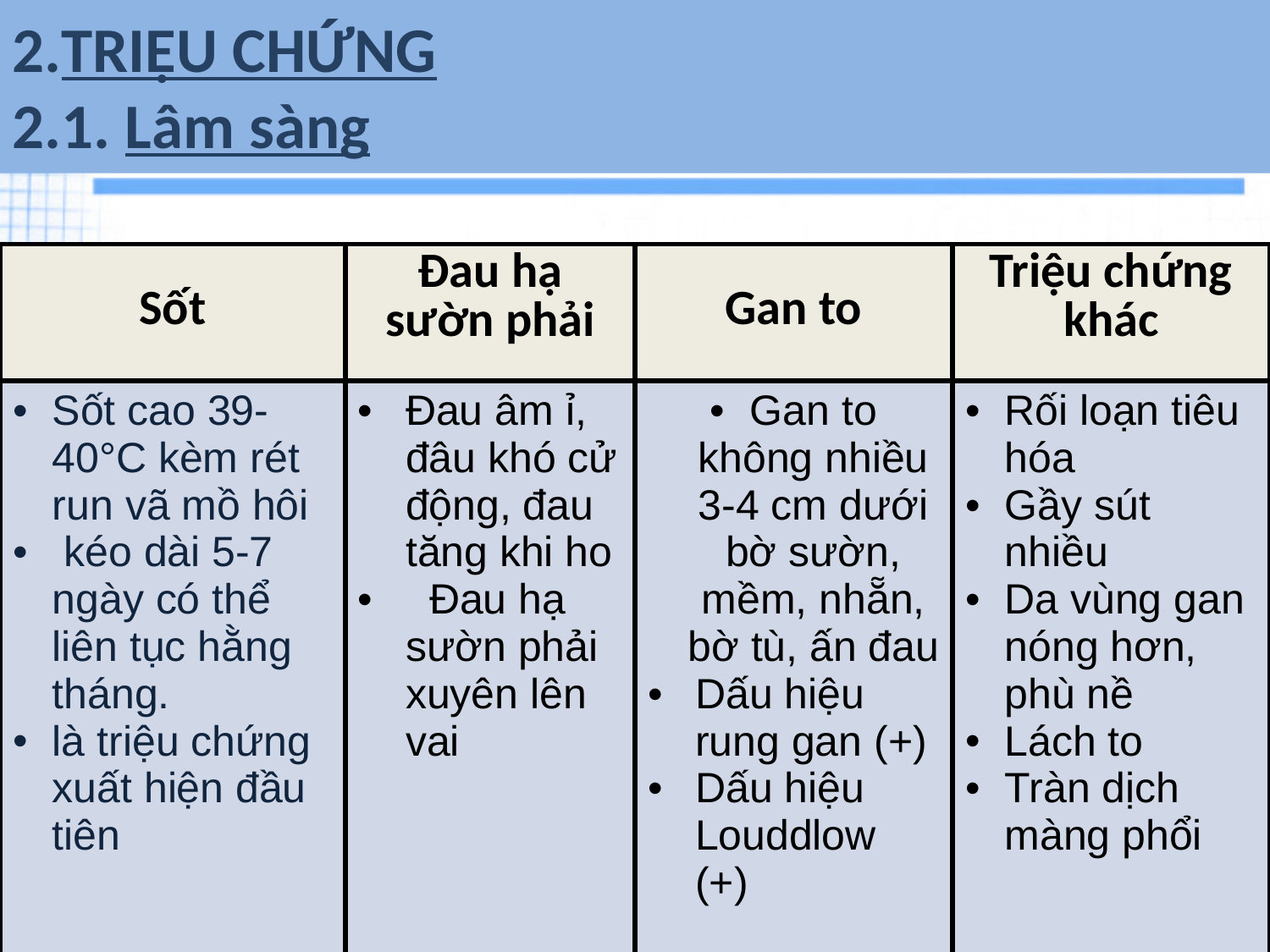

2.TRIỆU CHỨNG
2.1. Lâm sàng
| Sốt | Đau hạ sườn phải | Gan to | Triệu chứng khác |
| --- | --- | --- | --- |
| Sốt cao 39-40°C kèm rét run vã mồ hôi kéo dài 5-7 ngày có thể liên tục hằng tháng. là triệu chứng xuất hiện đầu tiên | Đau âm ỉ, đâu khó cử động, đau tăng khi ho Đau hạ sườn phải xuyên lên vai | Gan to không nhiều 3-4 cm dưới bờ sườn, mềm, nhẵn, bờ tù, ấn đau Dấu hiệu rung gan (+) Dấu hiệu Louddlow (+) | Rối loạn tiêu hóa Gầy sút nhiều Da vùng gan nóng hơn, phù nề Lách to Tràn dịch màng phổi |